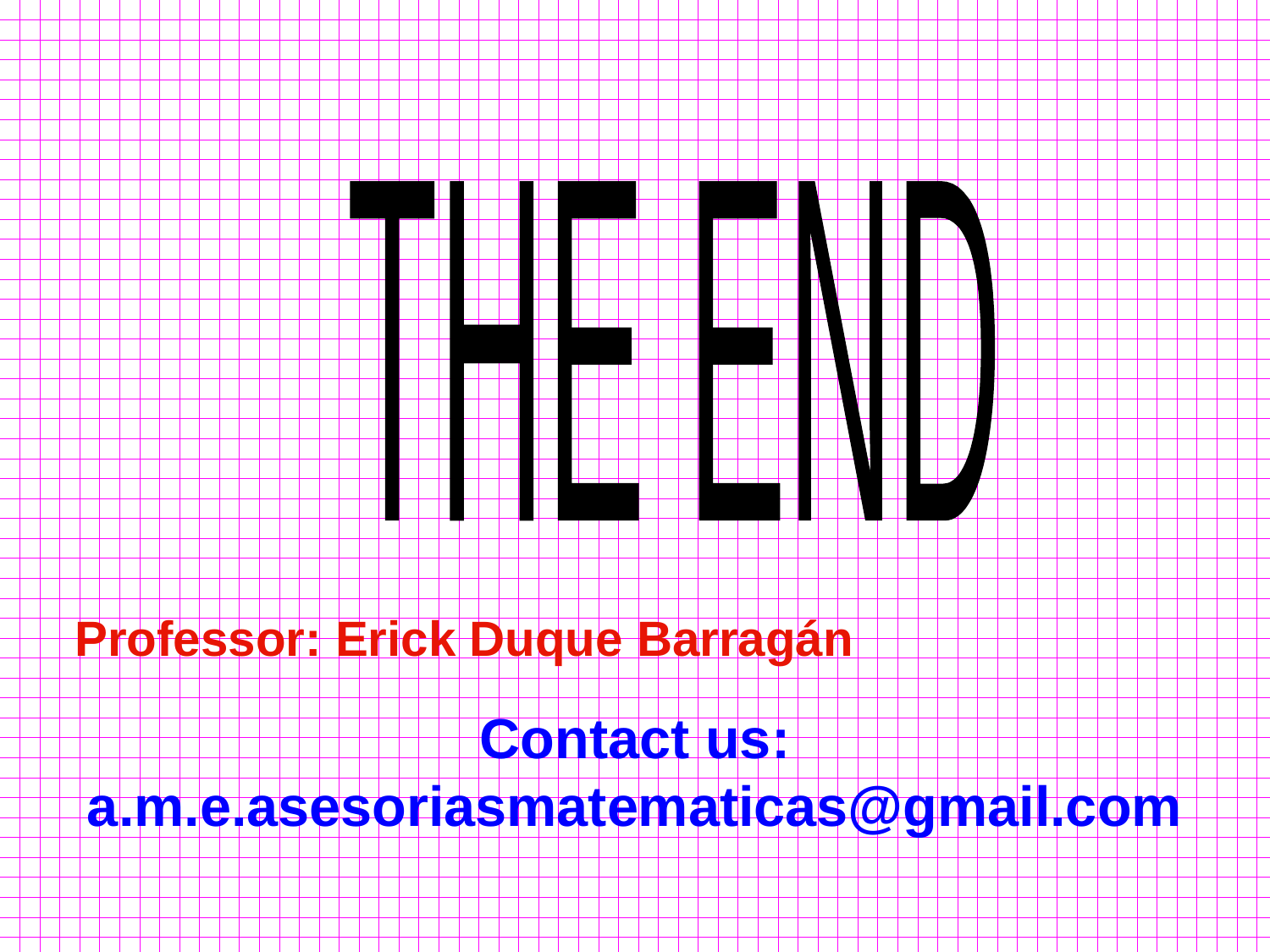

THE END
Professor: Erick Duque Barragán
Contact us: a.m.e.asesoriasmatematicas@gmail.com